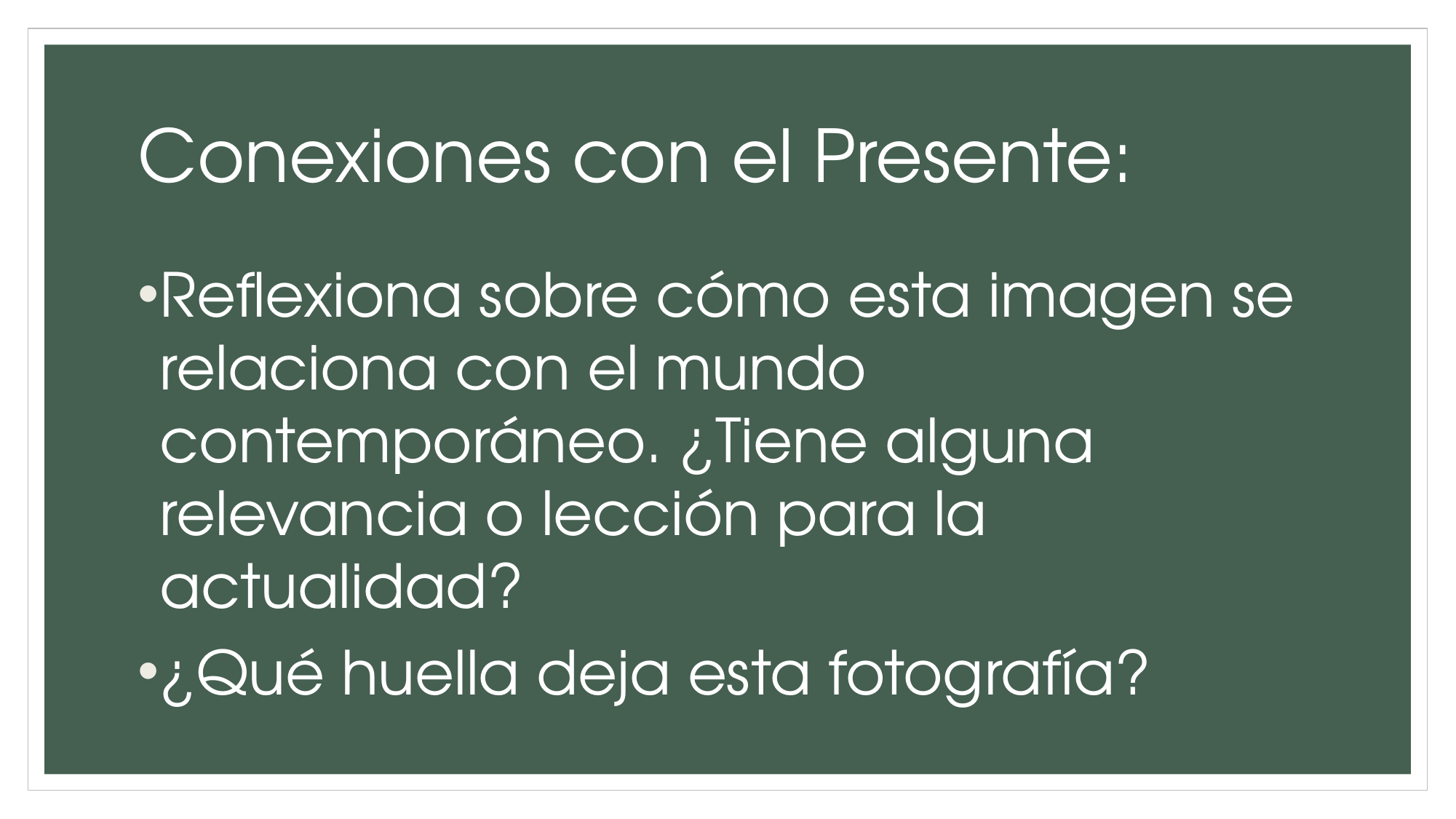

# Conexiones con el Presente:
Reflexiona sobre cómo esta imagen se relaciona con el mundo contemporáneo. ¿Tiene alguna relevancia o lección para la actualidad?
¿Qué huella deja esta fotografía?